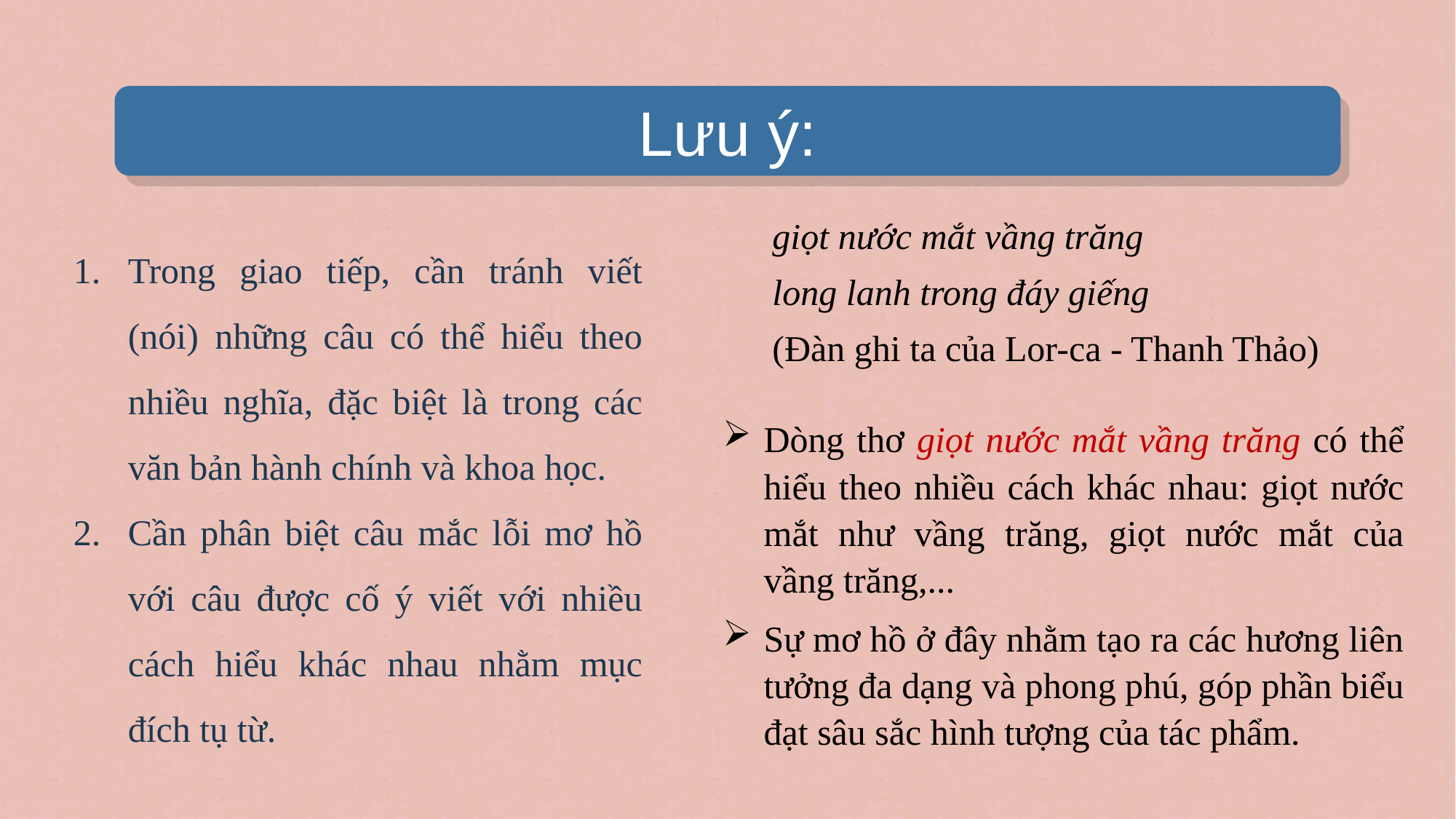

# Lưu ý:
giọt nước mắt vầng trăng
long lanh trong đáy giếng
(Đàn ghi ta của Lor-ca - Thanh Thảo)
Trong giao tiếp, cần tránh viết (nói) những câu có thể hiểu theo nhiều nghĩa, đặc biệt là trong các văn bản hành chính và khoa học.
Cần phân biệt câu mắc lỗi mơ hồ với câu được cố ý viết với nhiều cách hiểu khác nhau nhằm mục đích tụ từ.
Dòng thơ giọt nước mắt vầng trăng có thể hiểu theo nhiều cách khác nhau: giọt nước mắt như vầng trăng, giọt nước mắt của vầng trăng,...
Sự mơ hồ ở đây nhằm tạo ra các hương liên tưởng đa dạng và phong phú, góp phần biểu đạt sâu sắc hình tượng của tác phẩm.